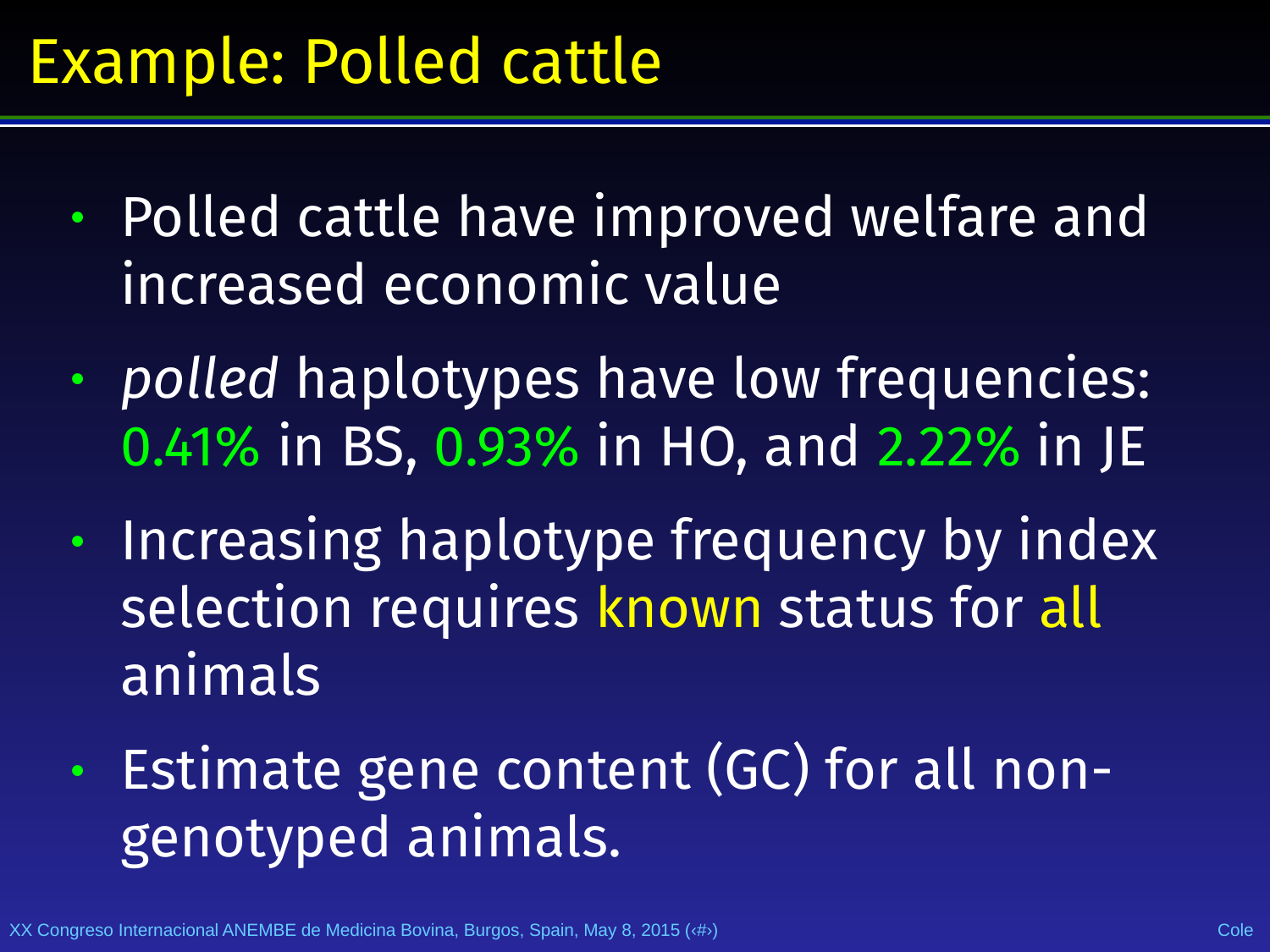

Example: Polled cattle
Polled cattle have improved welfare and increased economic value
polled haplotypes have low frequencies:  0.41% in BS, 0.93% in HO, and 2.22% in JE
Increasing haplotype frequency by index selection requires known status for all animals
Estimate gene content (GC) for all non-genotyped animals.